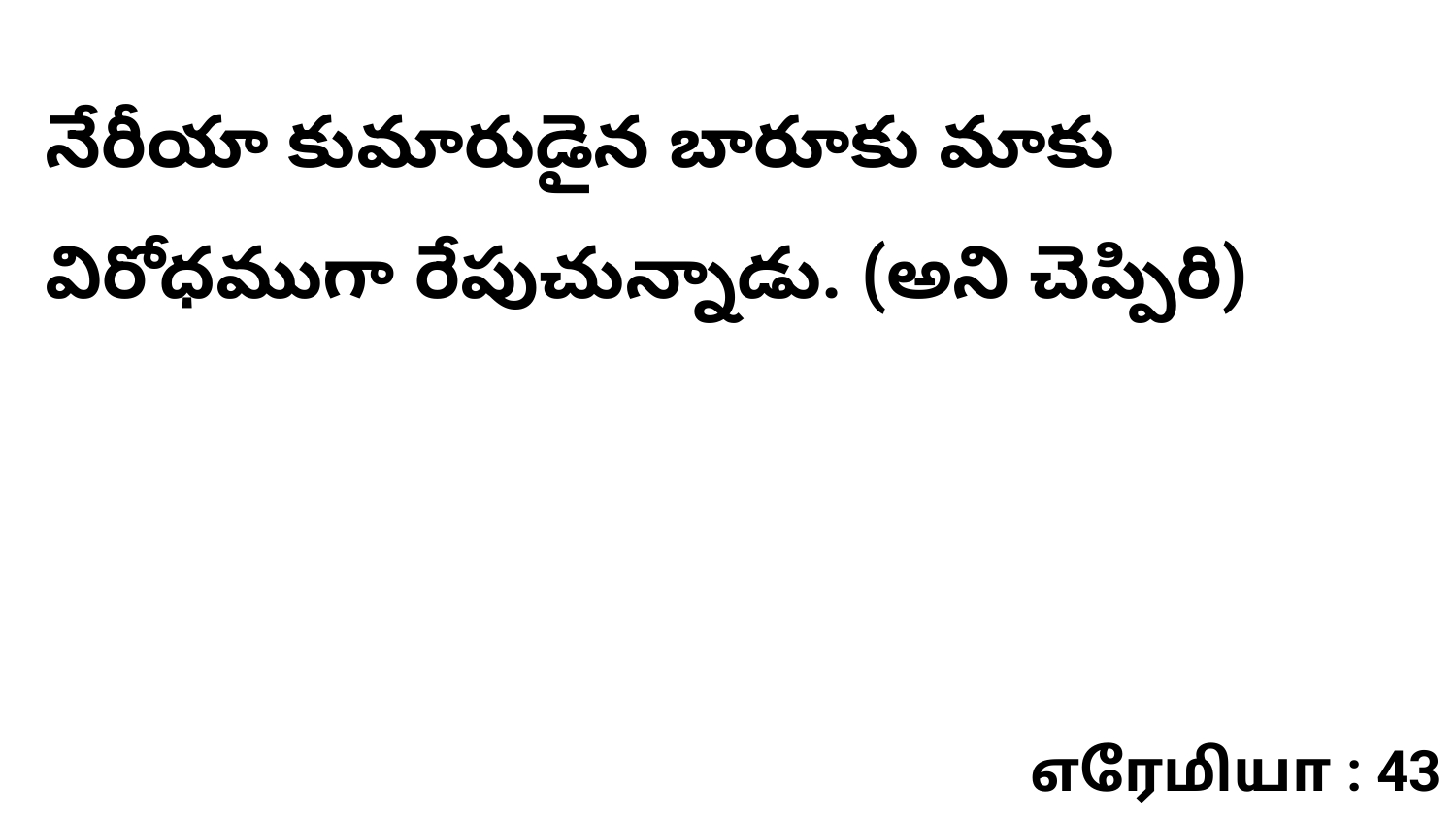

నేరీయా కుమారుడైన బారూకు మాకు విరోధముగా రేపుచున్నాడు. (అని చెప్పిరి)
எரேமியா : 43